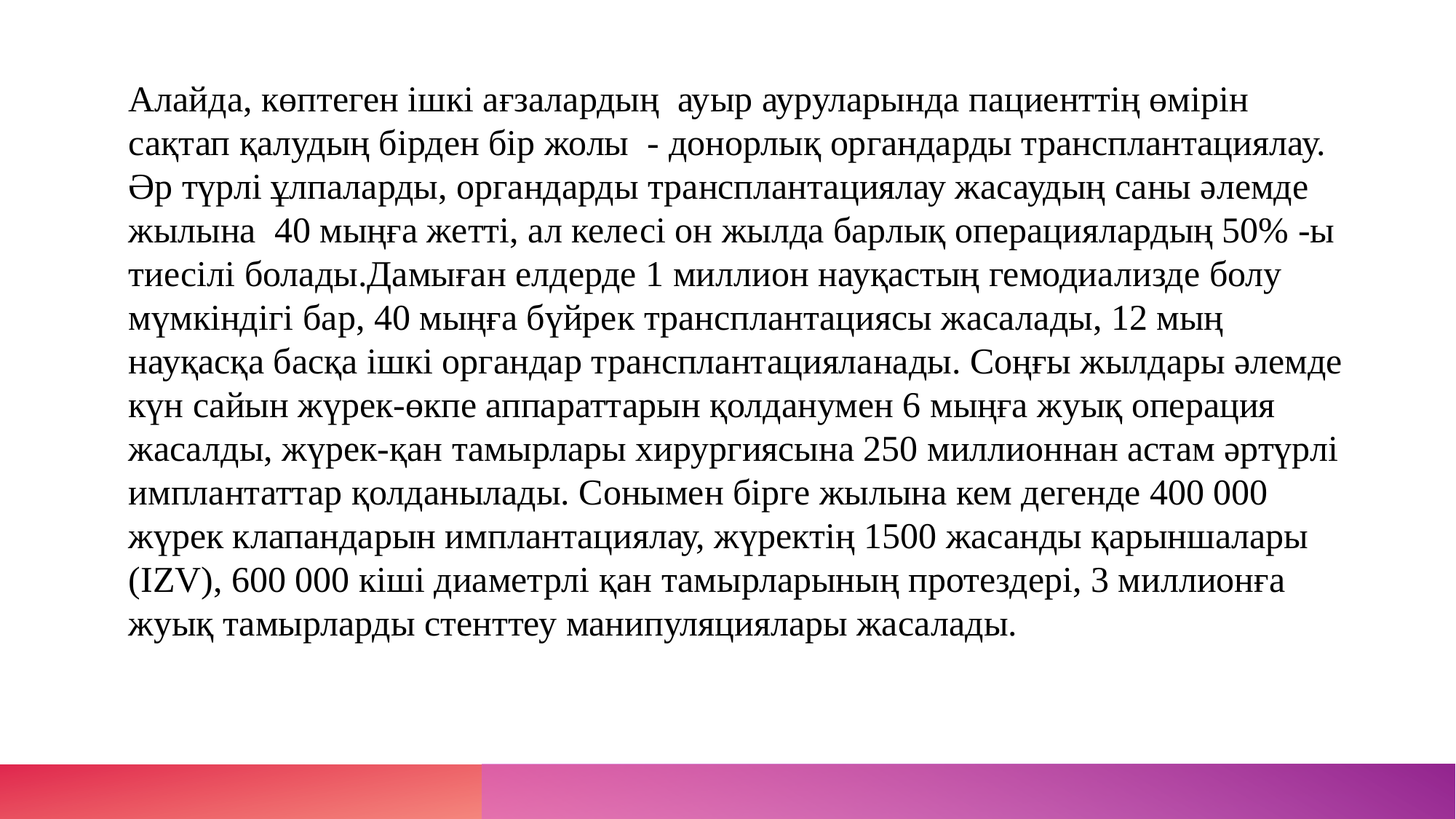

Алайда, көптеген ішкі ағзалардың  ауыр ауруларында пациенттің өмірін сақтап қалудың бірден бір жолы  - донорлық органдарды трансплантациялау. Әр түрлі ұлпаларды, органдарды трансплантациялау жасаудың саны әлемде жылына  40 мыңға жетті, ал келесі он жылда барлық операциялардың 50% -ы тиесілі болады.Дамыған елдерде 1 миллион науқастың гемодиализде болу мүмкіндігі бар, 40 мыңға бүйрек трансплантациясы жасалады, 12 мың науқасқа басқа ішкі органдар трансплантацияланады. Соңғы жылдары әлемде күн сайын жүрек-өкпе аппараттарын қолданумен 6 мыңға жуық операция жасалды, жүрек-қан тамырлары хирургиясына 250 миллионнан астам әртүрлі имплантаттар қолданылады. Сонымен бірге жылына кем дегенде 400 000 жүрек клапандарын имплантациялау, жүректің 1500 жасанды қарыншалары (IZV), 600 000 кіші диаметрлі қан тамырларының протездері, 3 миллионға жуық тамырларды стенттеу манипуляциялары жасалады.